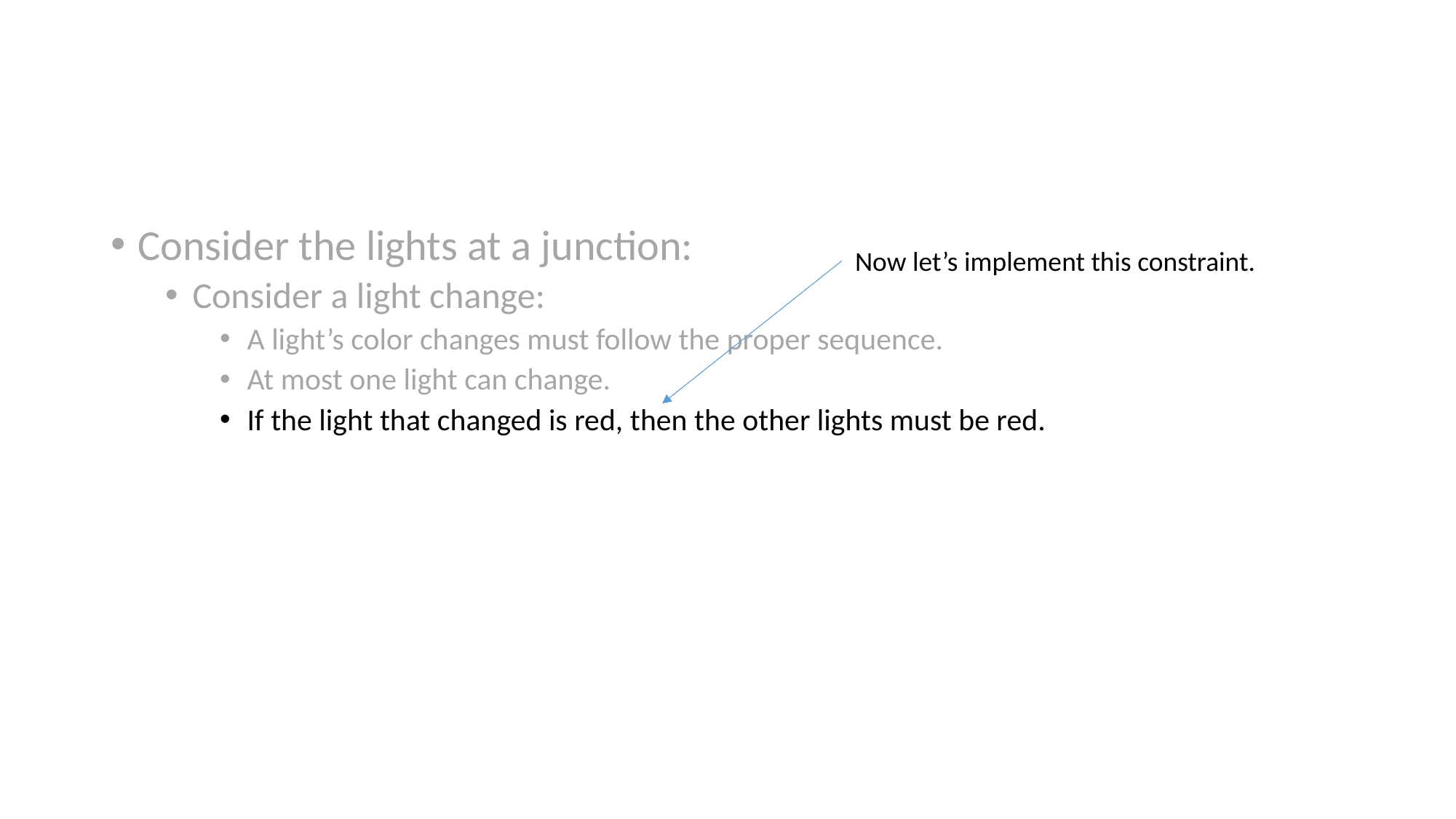

Consider the lights at a junction:
Consider a light change:
A light’s color changes must follow the proper sequence.
At most one light can change.
If the light that changed is red, then the other lights must be red.
Now let’s implement this constraint.